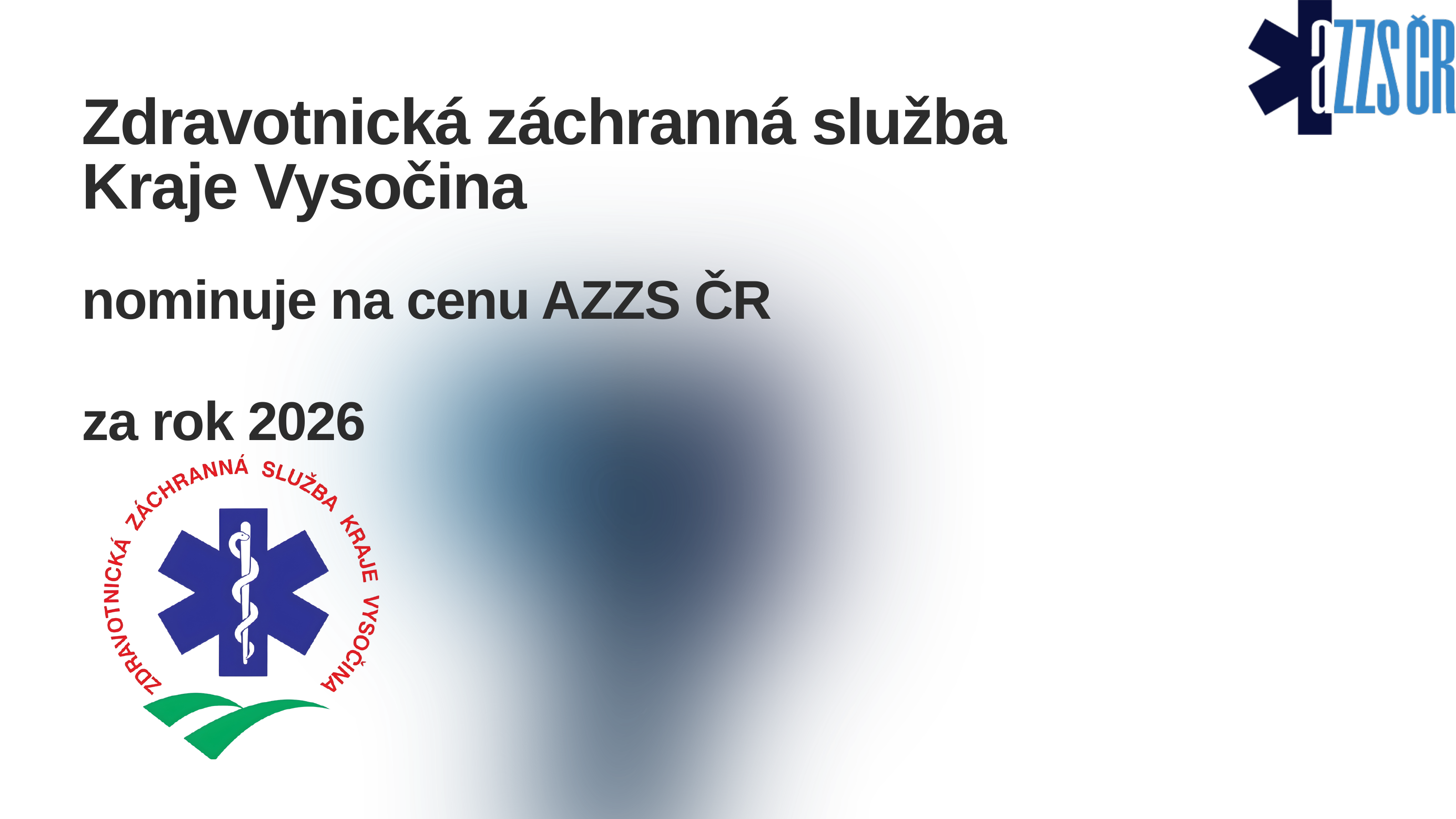

Zdravotnická záchranná služba Kraje Vysočina

nominuje na cenu AZZS ČR
za rok 2026